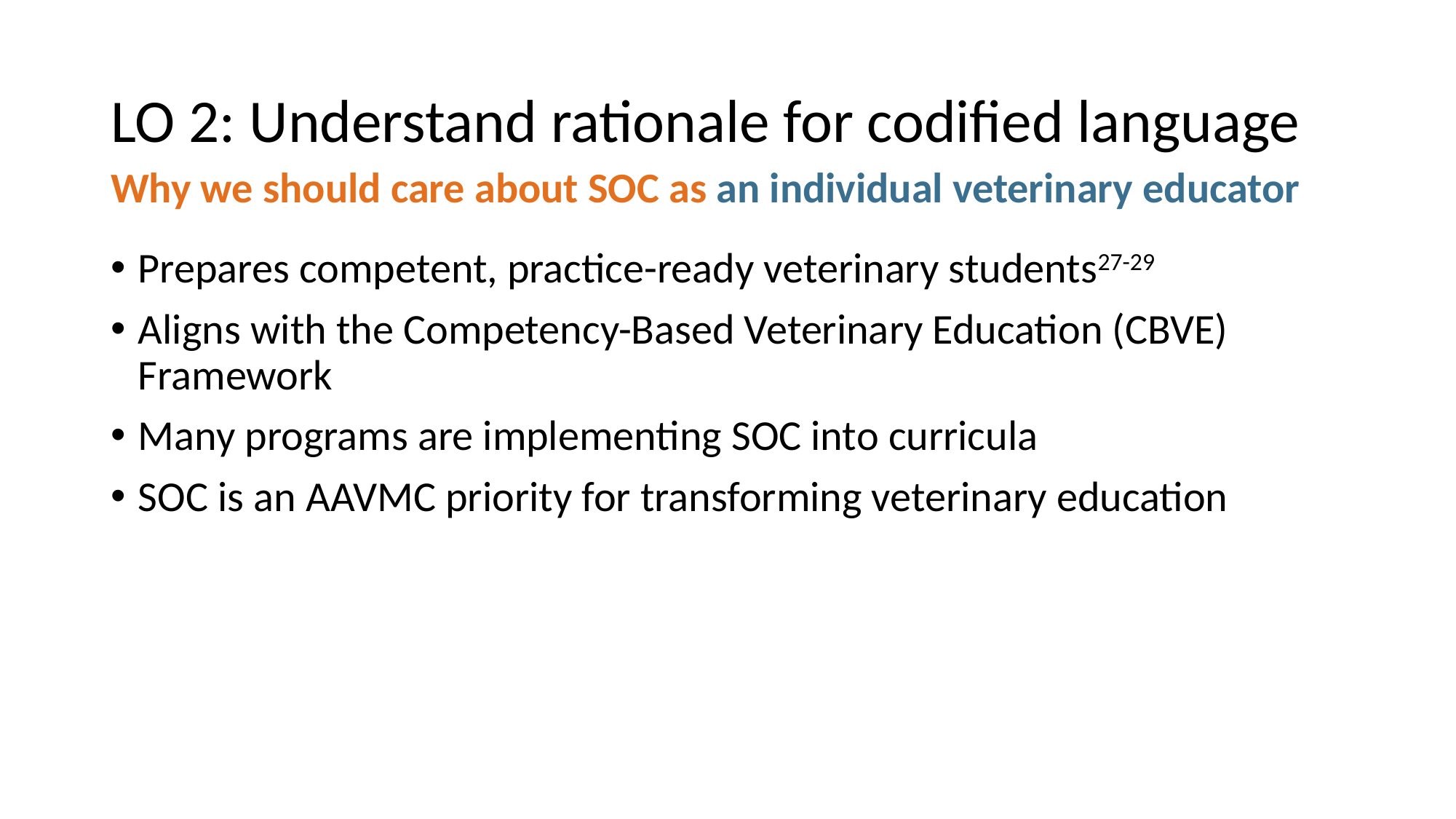

# LO 2: Understand rationale for codified language
Why we should care about SOC as an individual veterinary educator
Prepares competent, practice-ready veterinary students27-29
Aligns with the Competency-Based Veterinary Education (CBVE) Framework
Many programs are implementing SOC into curricula
SOC is an AAVMC priority for transforming veterinary education